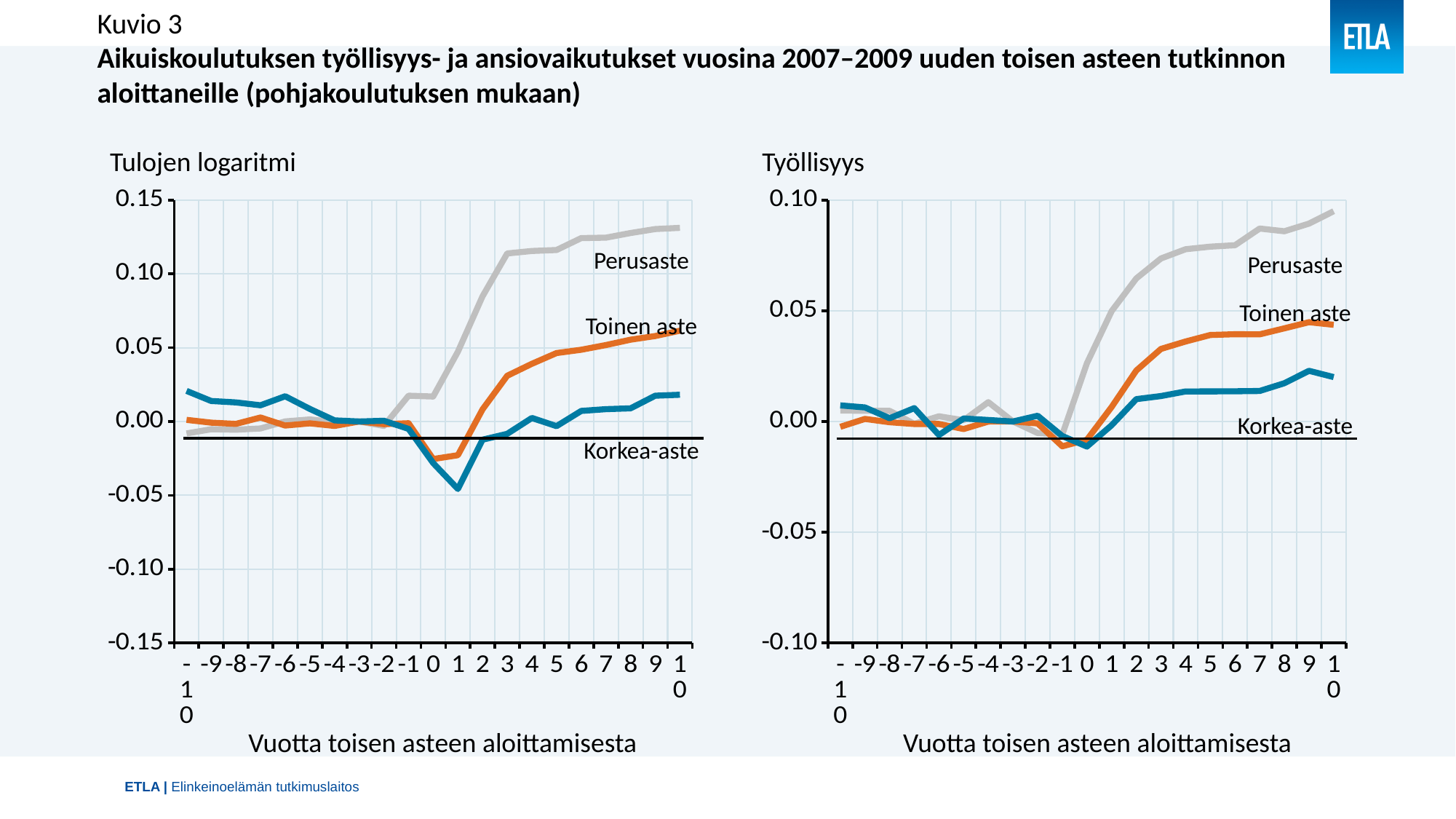

Kuvio 3
Aikuiskoulutuksen työllisyys- ja ansiovaikutukset vuosina 2007–2009 uuden toisen asteen tutkinnon aloittaneille (pohjakoulutuksen mukaan)
Tulojen logaritmi
Työllisyys

### Chart

| Category | Perusaste | Toinen aste | Korkea-aste |
|---|---|---|---|
| -10 | -0.0080809 | 0.0011074 | 0.0207568 |
| -9 | -0.0052319 | -0.0007529 | 0.0139175 |
| -8 | -0.0055594 | -0.0016236 | 0.0129229 |
| -7 | -0.0046952 | 0.0027116 | 0.0109758 |
| -6 | 5.14e-05 | -0.0027278 | 0.0171008 |
| -5 | 0.0013934 | -0.0012379 | 0.0085141 |
| -4 | -0.0003561 | -0.0029821 | 0.0007713 |
| -3 | 0.0 | 0.0 | 0.0 |
| -2 | -0.0029762 | -0.0018095 | 0.0004944 |
| -1 | 0.0174942 | -0.0011581 | -0.0049901 |
| 0 | 0.0169049 | -0.0254275 | -0.0281489 |
| 1 | 0.0472817 | -0.0228225 | -0.0457227 |
| 2 | 0.0848619 | 0.0082601 | -0.0123117 |
| 3 | 0.1138448 | 0.0309792 | -0.0083588 |
| 4 | 0.115516 | 0.0390903 | 0.0024016 |
| 5 | 0.1161758 | 0.0463815 | -0.0031316 |
| 6 | 0.1242737 | 0.048629 | 0.0071747 |
| 7 | 0.1245356 | 0.0517966 | 0.0083579 |
| 8 | 0.1276946 | 0.0554151 | 0.0089151 |
| 9 | 0.1303506 | 0.0579148 | 0.0174965 |
| 10 | 0.1311865 | 0.0615234 | 0.0181328 |

### Chart

| Category | Perusaste | Toinen aste | Korkea-aste |
|---|---|---|---|
| -10 | 0.0049647 | -0.0024087 | 0.0072966 |
| -9 | 0.0048467 | 0.0011743 | 0.0063642 |
| -8 | 0.004831 | -0.0003227 | 0.0014806 |
| -7 | -0.0010442 | -0.0011193 | 0.0060442 |
| -6 | 0.0023466 | -0.0011371 | -0.0061045 |
| -5 | 0.0005607 | -0.0033841 | 0.0013636 |
| -4 | 0.0087485 | -3.66e-05 | 0.0007008 |
| -3 | 0.0 | 0.0 | 0.0 |
| -2 | -0.0052063 | -0.0008709 | 0.002608 |
| -1 | -0.0058519 | -0.0111976 | -0.0065587 |
| 0 | 0.0263295 | -0.0082416 | -0.0113077 |
| 1 | 0.0498436 | 0.006575 | -0.0016779 |
| 2 | 0.0646256 | 0.0230307 | 0.0101176 |
| 3 | 0.0736346 | 0.0327804 | 0.0114965 |
| 4 | 0.0778144 | 0.0361481 | 0.0135659 |
| 5 | 0.0789906 | 0.0390688 | 0.0135833 |
| 6 | 0.0796175 | 0.0394357 | 0.0136648 |
| 7 | 0.0871451 | 0.0393487 | 0.0137846 |
| 8 | 0.085925 | 0.0420931 | 0.017287 |
| 9 | 0.0893805 | 0.0448516 | 0.0229089 |
| 10 | 0.0949778 | 0.0436723 | 0.0200575 |
Perusaste
Perusaste
Toinen aste
Toinen aste
Korkea-aste
Korkea-aste
Vuotta toisen asteen aloittamisesta
Vuotta toisen asteen aloittamisesta